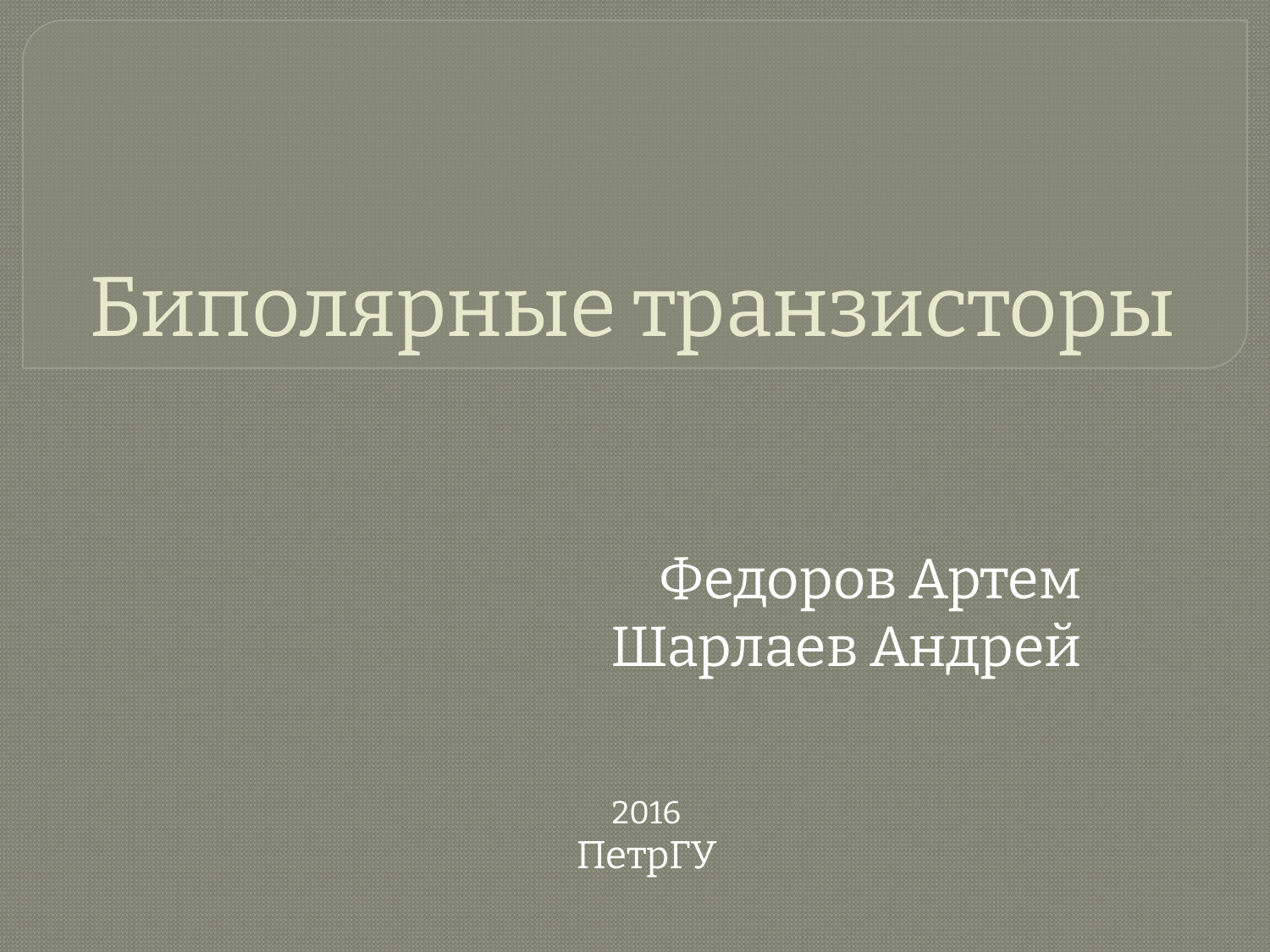

# Биполярные транзисторы
Федоров Артем
Шарлаев Андрей

2016
ПетрГУ